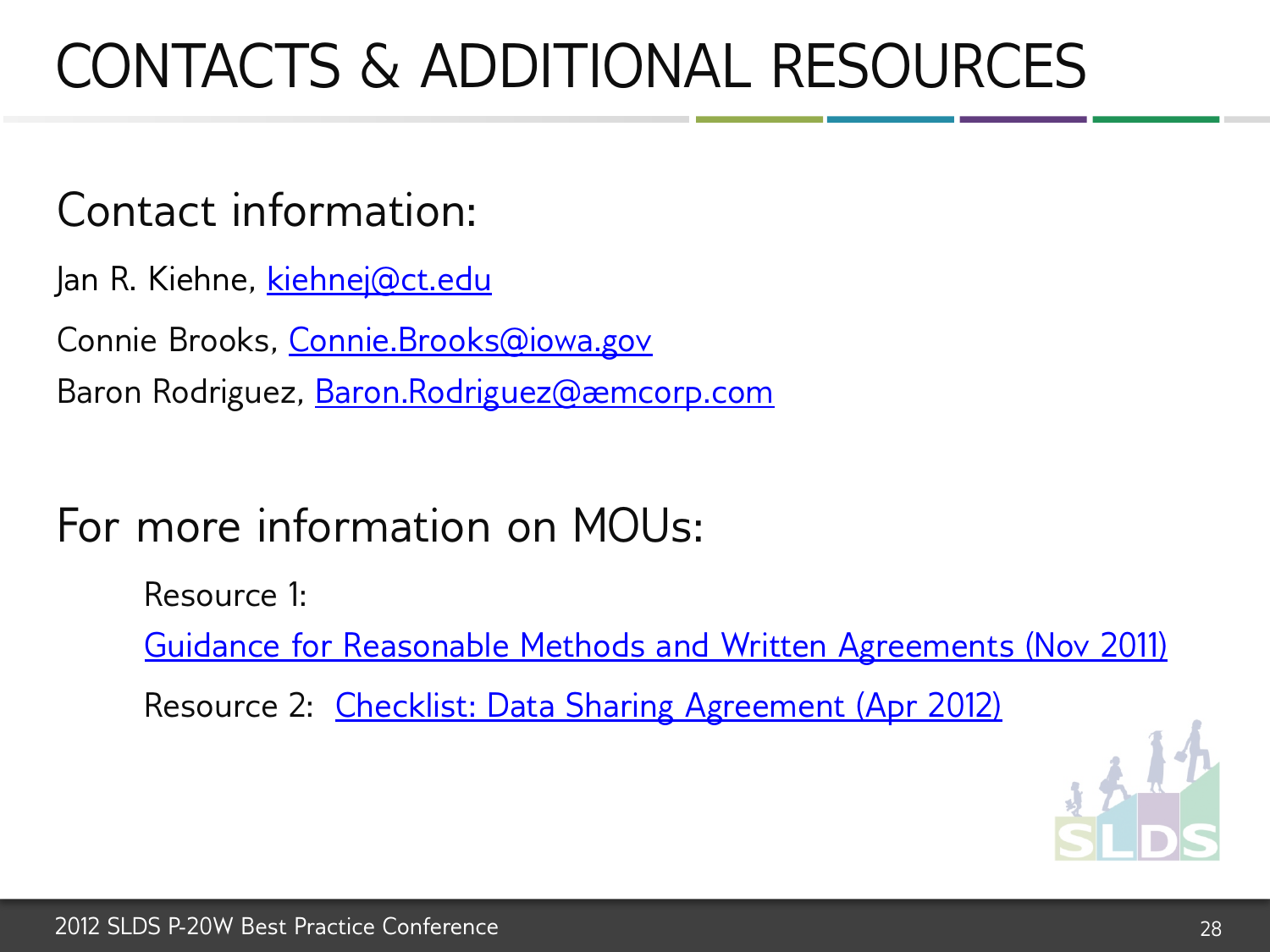

# Contacts & Additional Resources
Contact information:
Jan R. Kiehne, kiehnej@ct.edu
Connie Brooks, Connie.Brooks@iowa.gov
Baron Rodriguez, Baron.Rodriguez@aemcorp.com

For more information on MOUs:
Resource 1:  Guidance for Reasonable Methods and Written Agreements (Nov 2011)
	Resource 2:  Checklist: Data Sharing Agreement (Apr 2012)

28